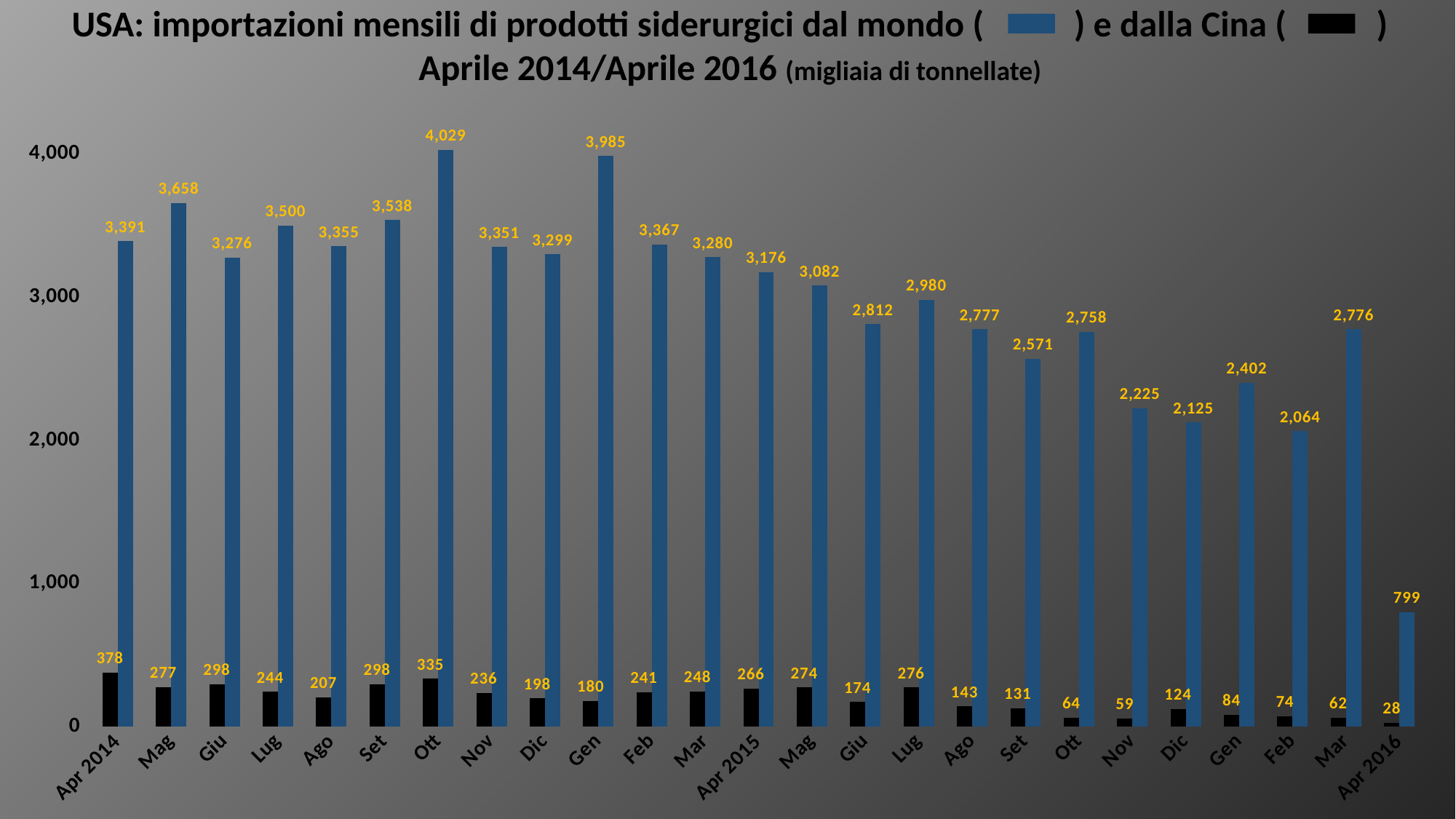

USA: importazioni mensili di prodotti siderurgici dal mondo (           ) e dalla Cina (           )
Aprile 2014/Aprile 2016 (migliaia di tonnellate)

### Chart

| Category | produzione |  |
|---|---|---|
| Apr 2014 | 378.1 | 3391.0 |
| Mag | 276.8 | 3658.0 |
| Giu | 297.7 | 3276.0 |
| Lug | 244.2 | 3500.0 |
| Ago | 206.9 | 3355.0 |
| Set | 297.7 | 3538.0 |
| Ott | 335.3 | 4029.0 |
| Nov | 235.6 | 3351.0 |
| Dic | 197.7 | 3299.0 |
| Gen | 180.4 | 3985.0 |
| Feb | 240.7 | 3367.0 |
| Mar | 247.6 | 3280.0 |
| Apr 2015 | 266.4 | 3176.0 |
| Mag | 274.4 | 3082.0 |
| Giu | 173.7 | 2812.0 |
| Lug | 275.5 | 2980.0 |
| Ago | 142.5 | 2777.0 |
| Set | 131.0 | 2571.0 |
| Ott | 63.5 | 2758.0 |
| Nov | 59.1 | 2225.0 |
| Dic | 123.9 | 2125.0 |
| Gen | 83.7 | 2402.0 |
| Feb | 73.7 | 2064.0 |
| Mar | 61.6 | 2776.0 |
| Apr 2016 | 27.7 | 799.3 |